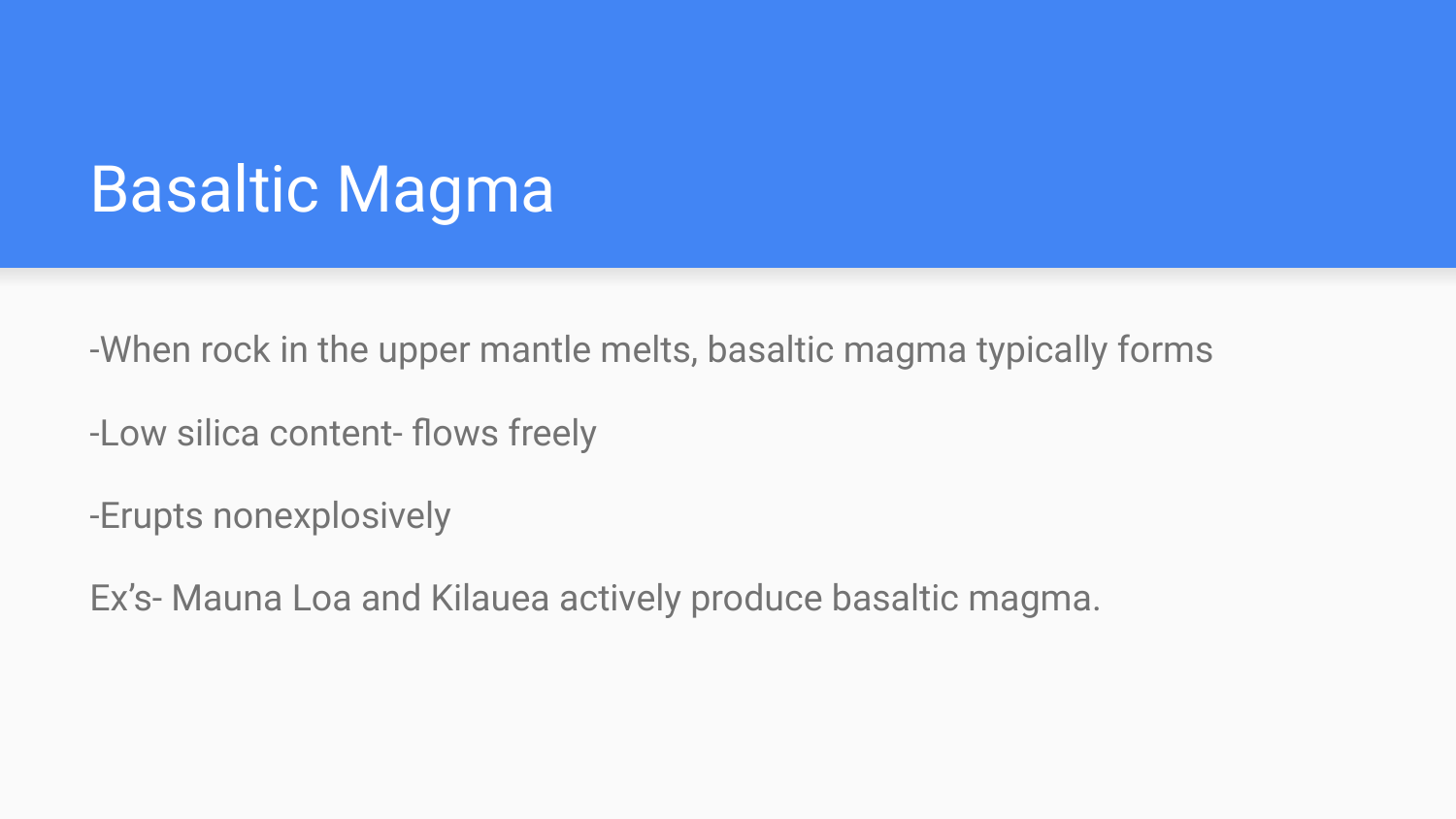

# Basaltic Magma
-When rock in the upper mantle melts, basaltic magma typically forms
-Low silica content- flows freely
-Erupts nonexplosively
Ex’s- Mauna Loa and Kilauea actively produce basaltic magma.